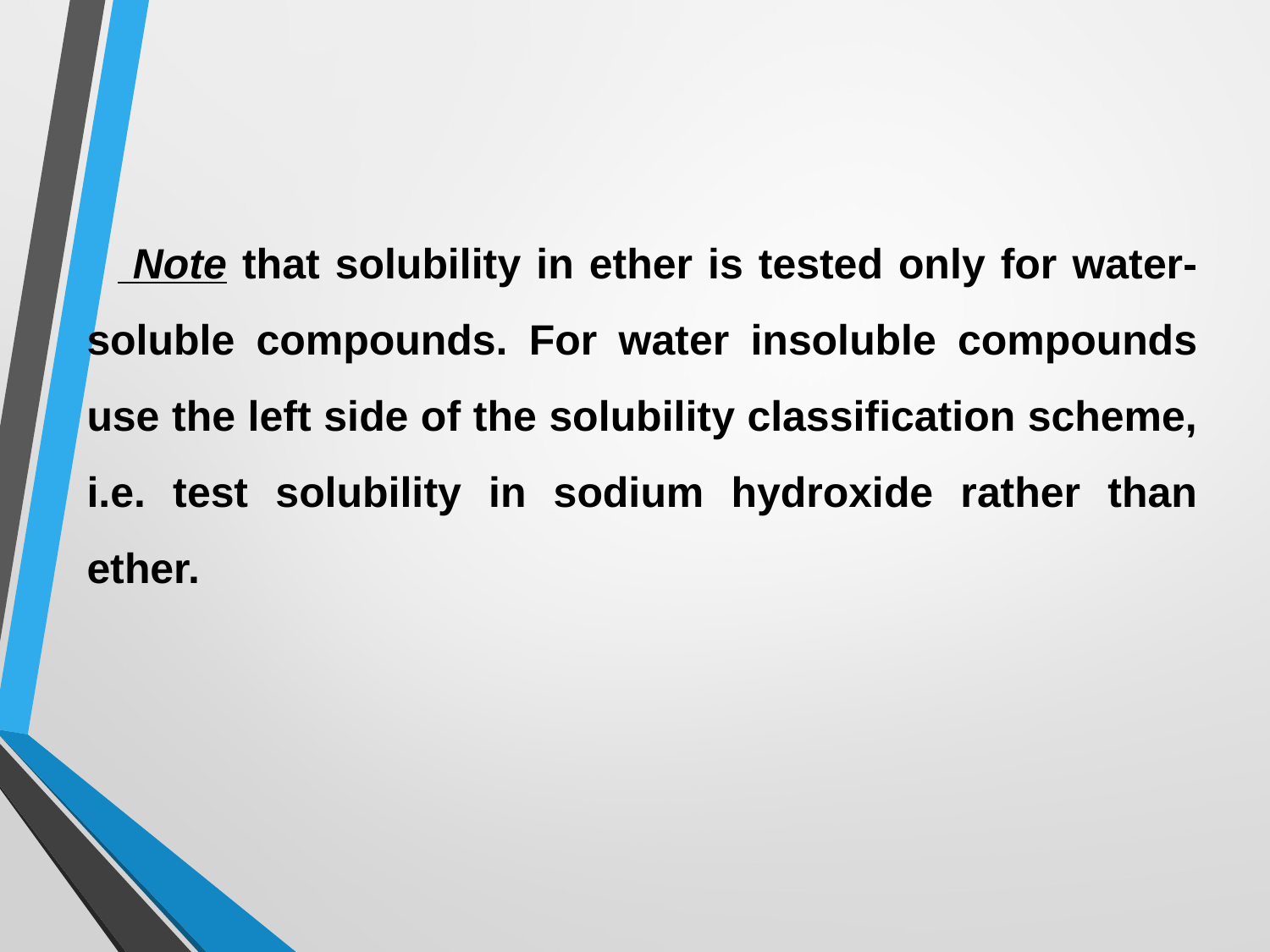

Note that solubility in ether is tested only for water-soluble compounds. For water insoluble compounds use the left side of the solubility classification scheme, i.e. test solubility in sodium hydroxide rather than ether.